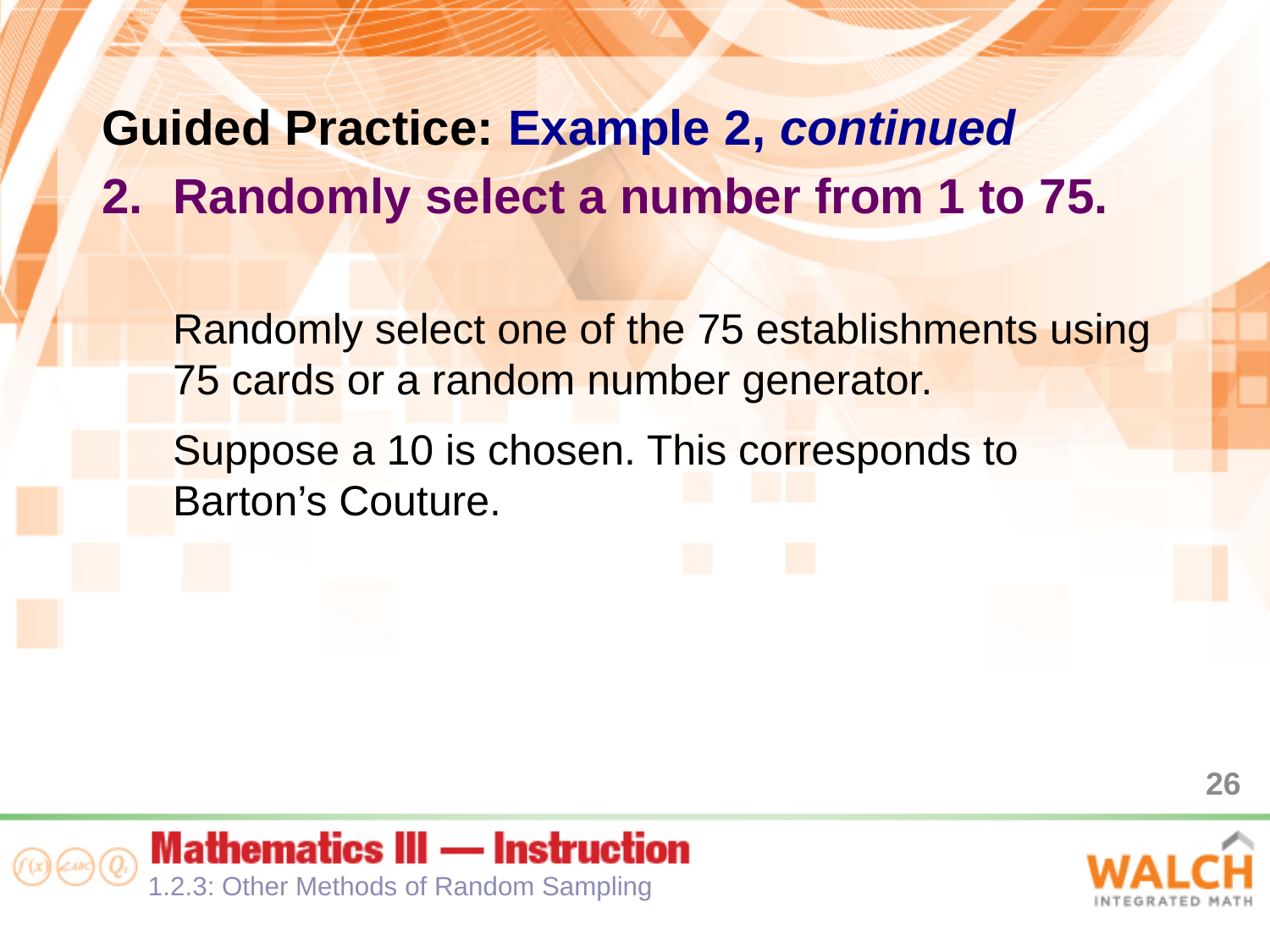

Guided Practice: Example 2, continued
Randomly select a number from 1 to 75.
Randomly select one of the 75 establishments using 75 cards or a random number generator.
Suppose a 10 is chosen. This corresponds to Barton’s Couture.
26
1.2.3: Other Methods of Random Sampling